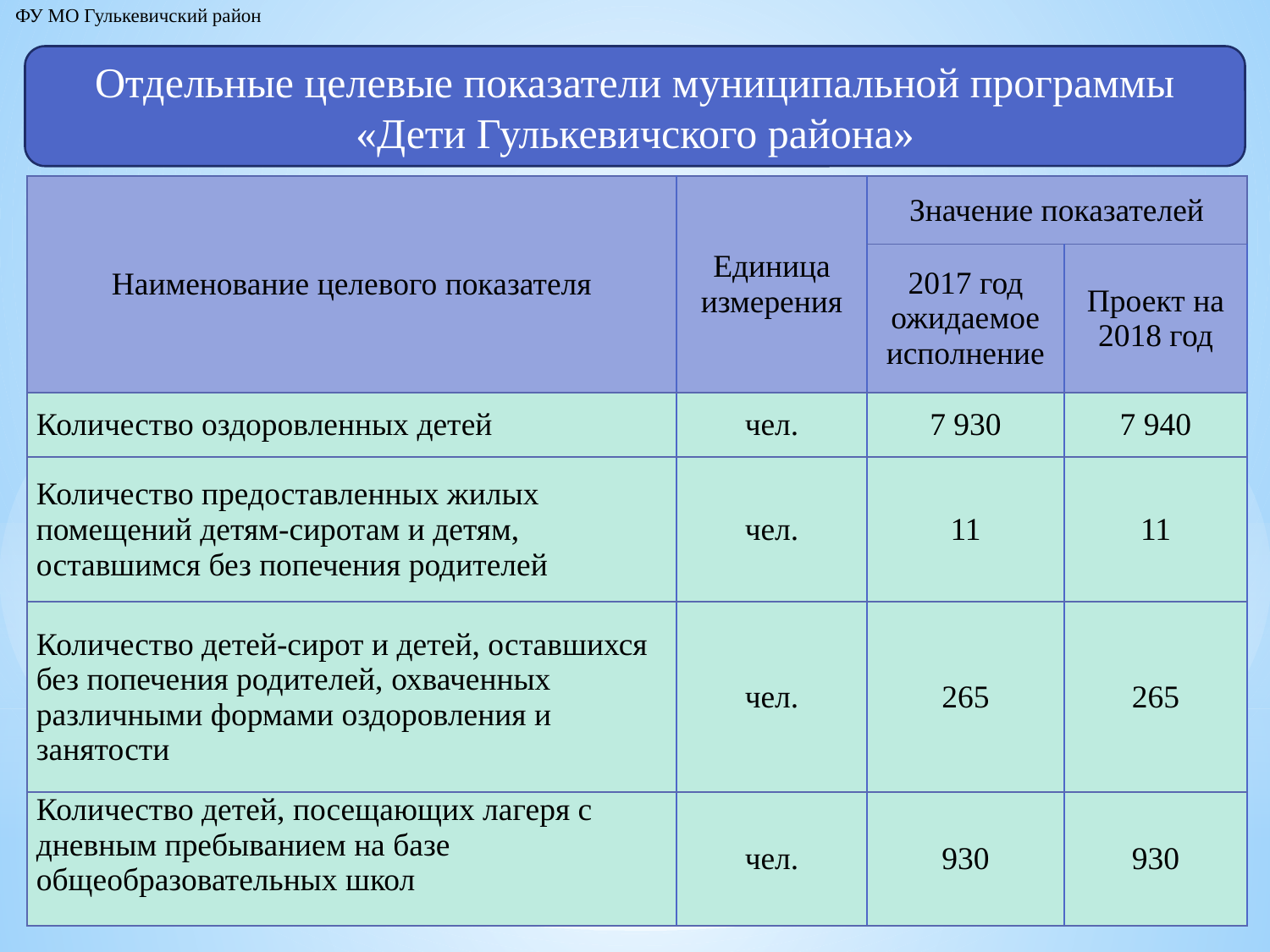

ФУ МО Гулькевичский район
Отдельные целевые показатели муниципальной программы «Дети Гулькевичского района»
| Наименование целевого показателя | Единица измерения | Значение показателей |  |
| --- | --- | --- | --- |
|  |  | 2017 год ожидаемое исполнение | Проект на 2018 год |
| Количество оздоровленных детей | чел. | 7 930 | 7 940 |
| Количество предоставленных жилых помещений детям-сиротам и детям, оставшимся без попечения родителей | чел. | 11 | 11 |
| Количество детей-сирот и детей, оставшихся без попечения родителей, охваченных различными формами оздоровления и занятости | чел. | 265 | 265 |
| Количество детей, посещающих лагеря с дневным пребыванием на базе общеобразовательных школ | чел. | 930 | 930 |